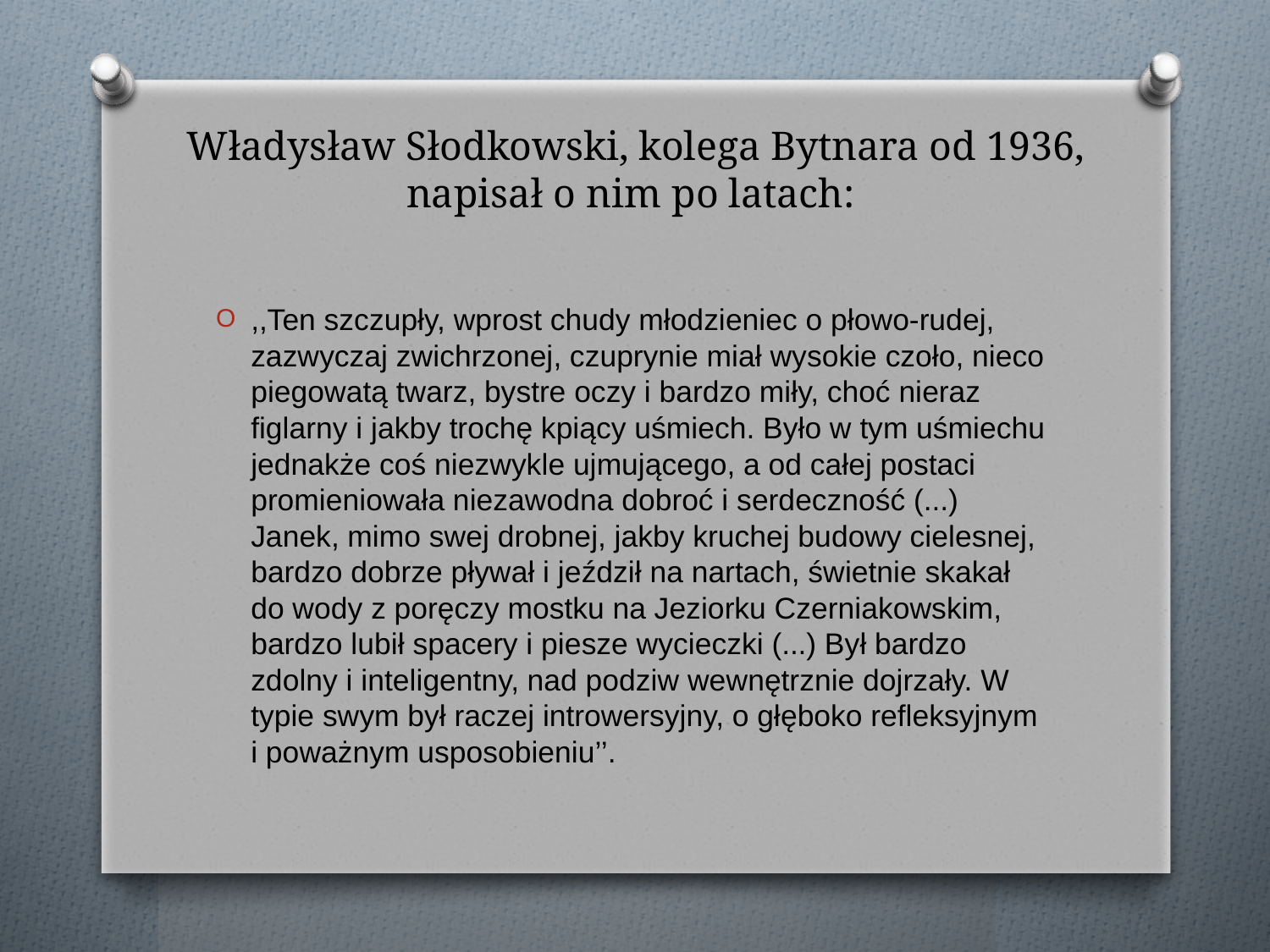

# Władysław Słodkowski, kolega Bytnara od 1936, napisał o nim po latach:
,,Ten szczupły, wprost chudy młodzieniec o płowo-rudej, zazwyczaj zwichrzonej, czuprynie miał wysokie czoło, nieco piegowatą twarz, bystre oczy i bardzo miły, choć nieraz figlarny i jakby trochę kpiący uśmiech. Było w tym uśmiechu jednakże coś niezwykle ujmującego, a od całej postaci promieniowała niezawodna dobroć i serdeczność (...) Janek, mimo swej drobnej, jakby kruchej budowy cielesnej, bardzo dobrze pływał i jeździł na nartach, świetnie skakał do wody z poręczy mostku na Jeziorku Czerniakowskim, bardzo lubił spacery i piesze wycieczki (...) Był bardzo zdolny i inteligentny, nad podziw wewnętrznie dojrzały. W typie swym był raczej introwersyjny, o głęboko refleksyjnym i poważnym usposobieniu’’.